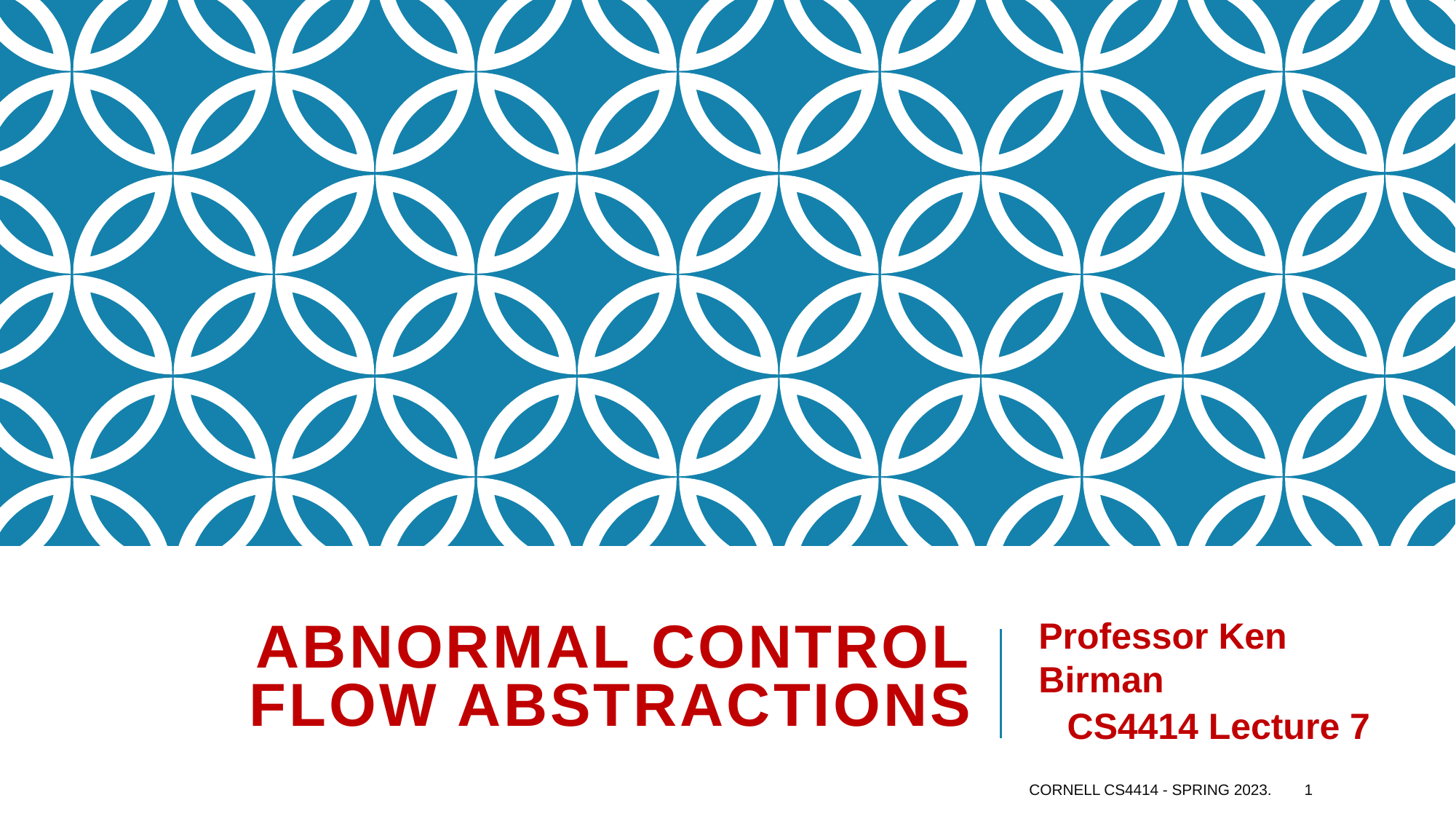

# Abnormal control flow abstractions
Professor Ken Birman
CS4414 Lecture 7
Cornell CS4414 - Spring 2023.
1